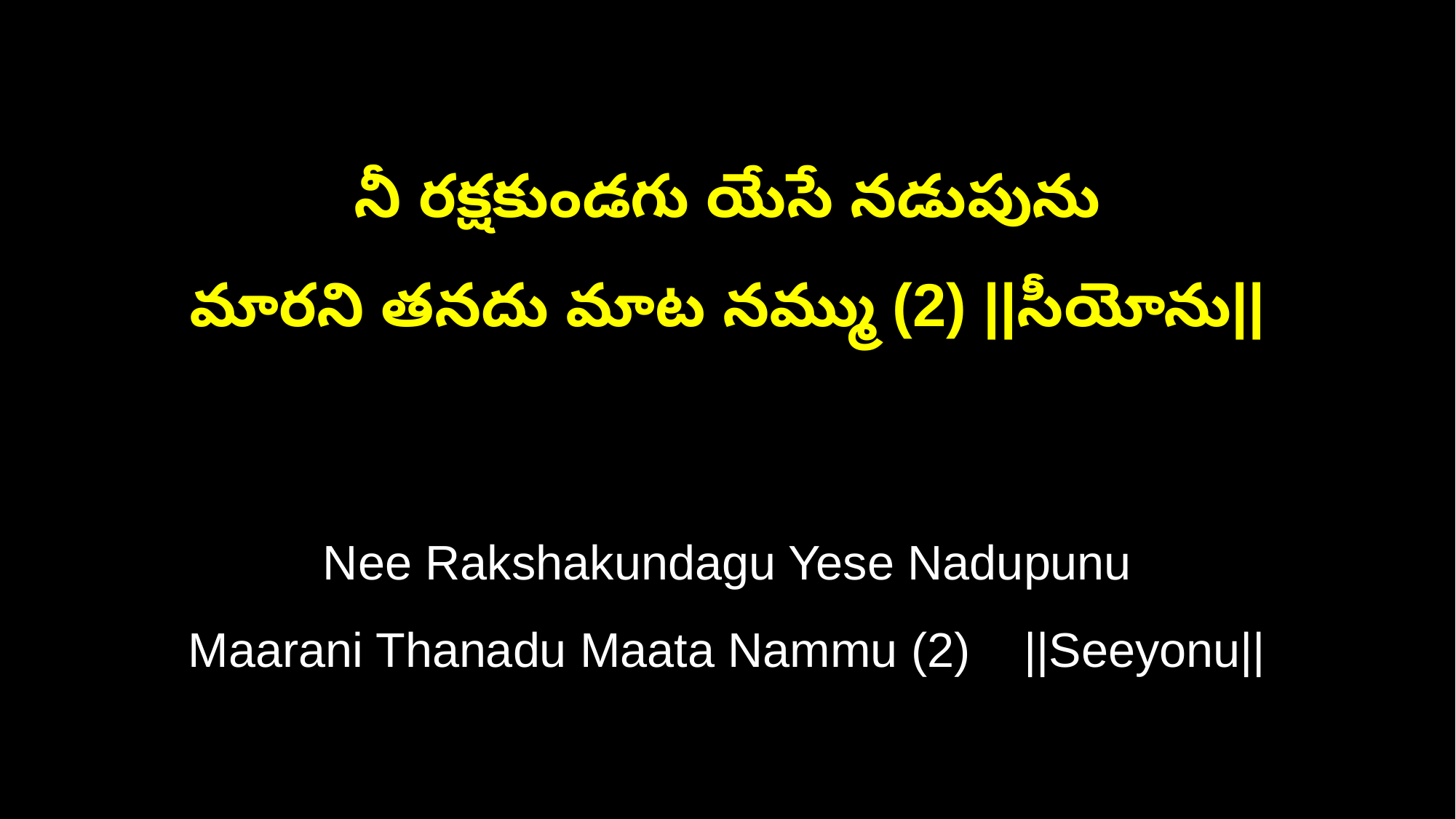

నీ రక్షకుండగు యేసే నడుపును
మారని తనదు మాట నమ్ము (2) ||సీయోను||
Nee Rakshakundagu Yese Nadupunu
Maarani Thanadu Maata Nammu (2)    ||Seeyonu||